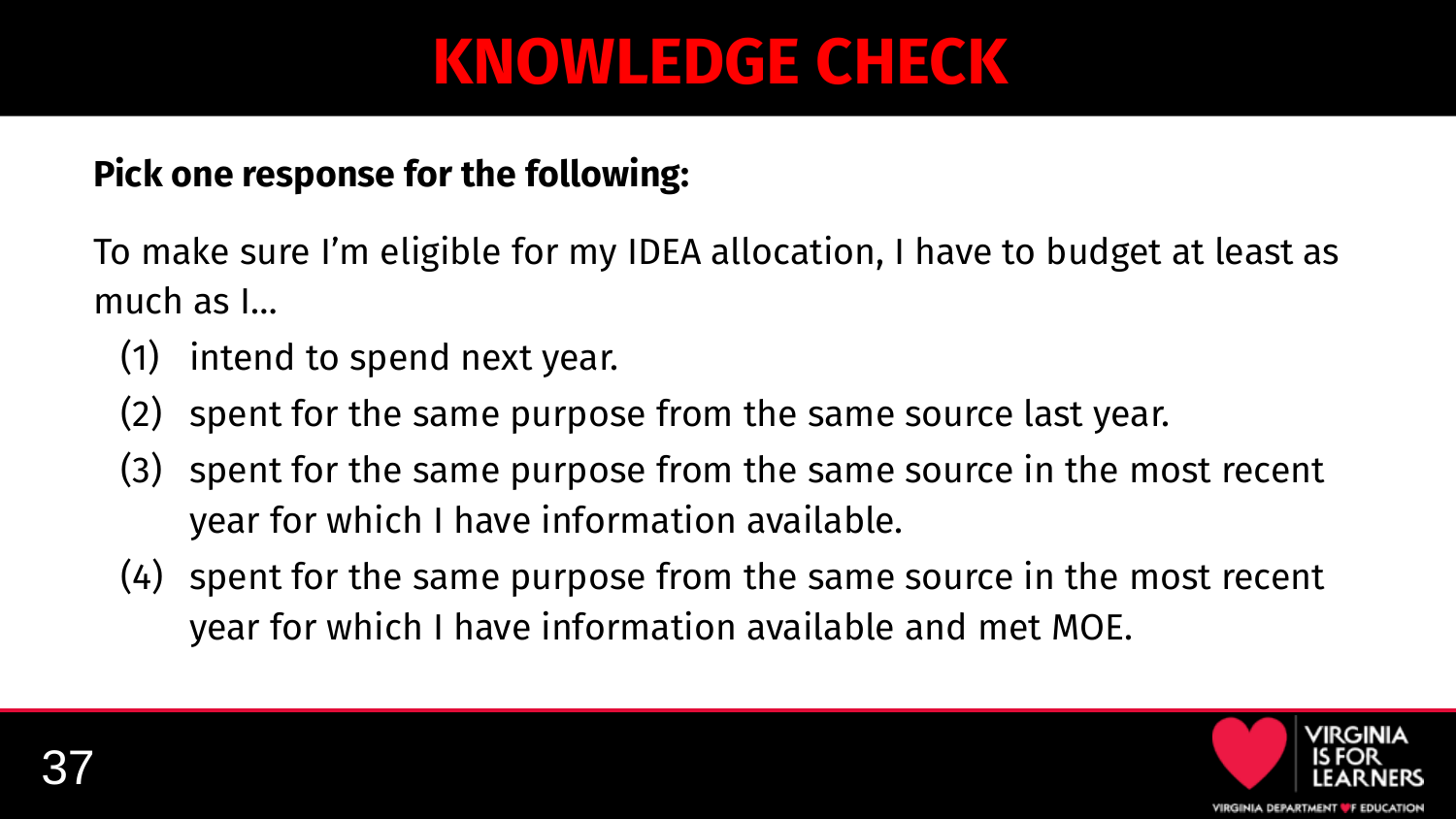

# KNOWLEDGE CHECK
Pick one response for the following:
To make sure I’m eligible for my IDEA allocation, I have to budget at least as much as I…
intend to spend next year.
spent for the same purpose from the same source last year.
spent for the same purpose from the same source in the most recent year for which I have information available.
spent for the same purpose from the same source in the most recent year for which I have information available and met MOE.